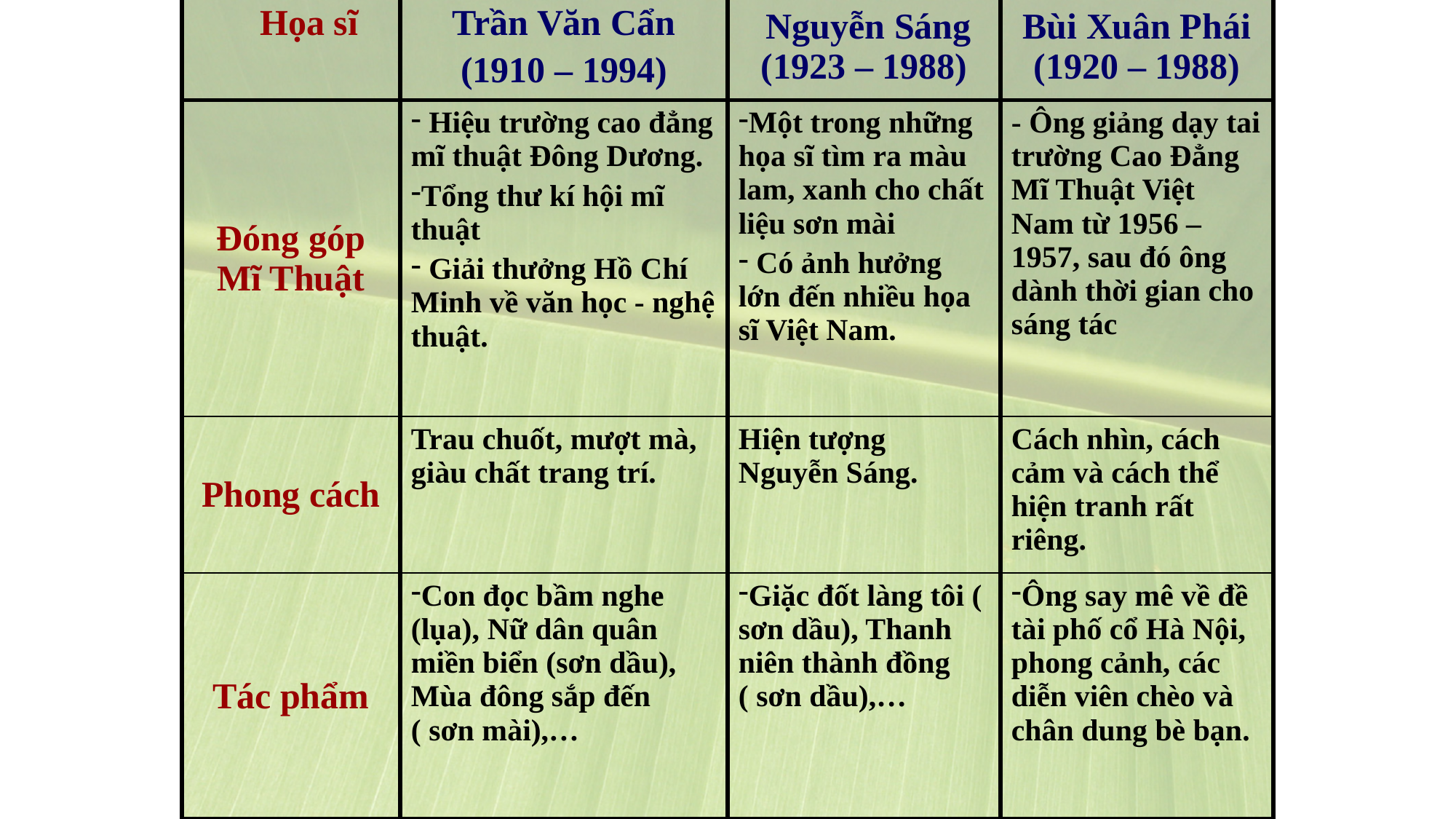

| Họa sĩ | Trần Văn Cẩn (1910 – 1994) | Nguyễn Sáng (1923 – 1988) | Bùi Xuân Phái (1920 – 1988) |
| --- | --- | --- | --- |
| Đóng góp Mĩ Thuật | Hiệu trường cao đẳng mĩ thuật Đông Dương. Tổng thư kí hội mĩ thuật Giải thưởng Hồ Chí Minh về văn học - nghệ thuật. | Một trong những họa sĩ tìm ra màu lam, xanh cho chất liệu sơn mài Có ảnh hưởng lớn đến nhiều họa sĩ Việt Nam. | - Ông giảng dạy tai trường Cao Đẳng Mĩ Thuật Việt Nam từ 1956 – 1957, sau đó ông dành thời gian cho sáng tác |
| Phong cách | Trau chuốt, mượt mà, giàu chất trang trí. | Hiện tượng Nguyễn Sáng. | Cách nhìn, cách cảm và cách thể hiện tranh rất riêng. |
| Tác phẩm | Con đọc bầm nghe (lụa), Nữ dân quân miền biển (sơn dầu), Mùa đông sắp đến ( sơn mài),… | Giặc đốt làng tôi ( sơn dầu), Thanh niên thành đồng ( sơn dầu),… | Ông say mê về đề tài phố cổ Hà Nội, phong cảnh, các diễn viên chèo và chân dung bè bạn. |